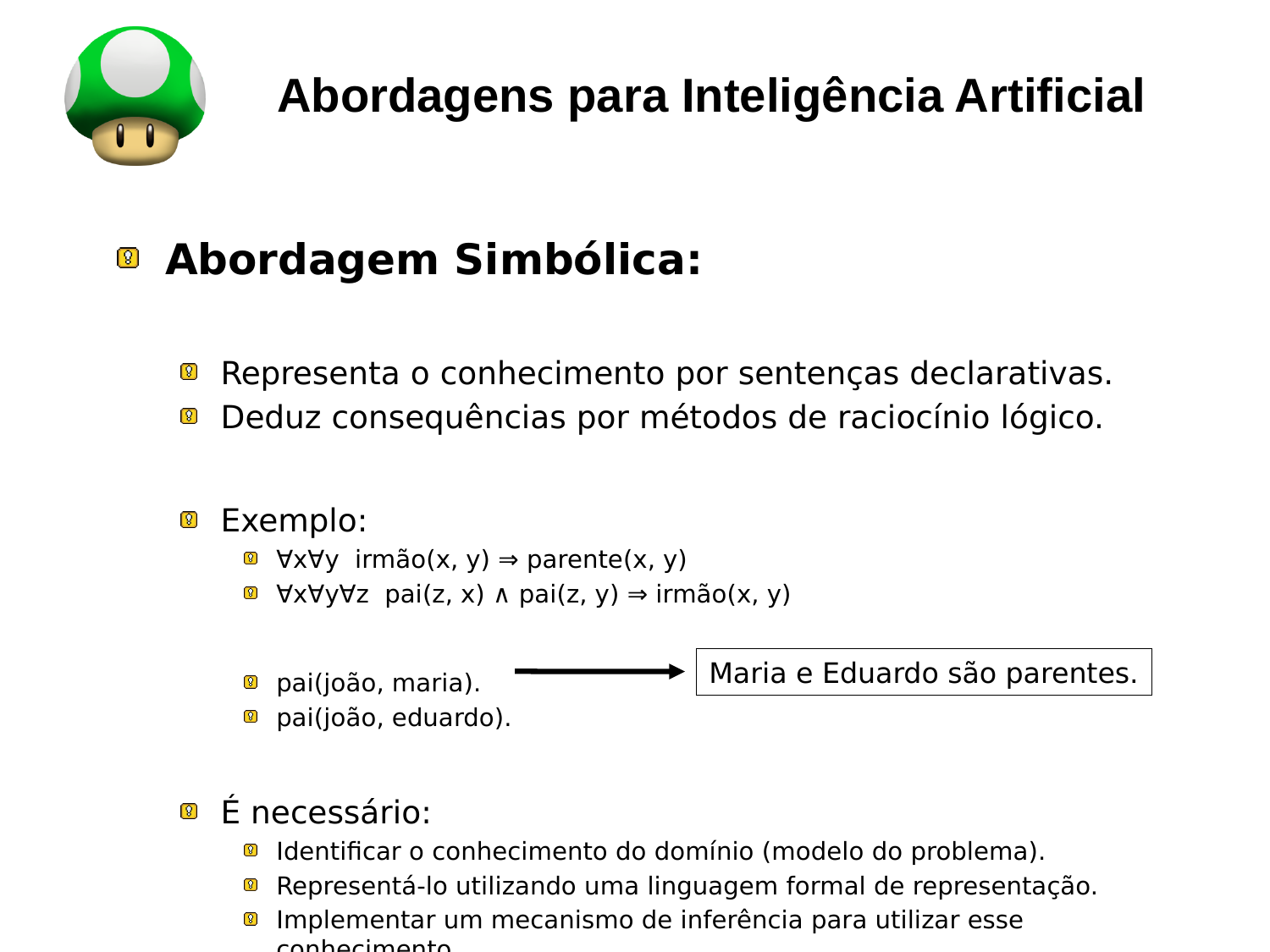

# Abordagens para Inteligência Artificial
Abordagem Simbólica:

Representa o conhecimento por sentenças declarativas.
Deduz consequências por métodos de raciocínio lógico.

Exemplo:
∀x∀y  irmão(x, y) ⇒ parente(x, y)
∀x∀y∀z  pai(z, x) ∧ pai(z, y) ⇒ irmão(x, y)

pai(joão, maria).
pai(joão, eduardo).

É necessário:
Identificar o conhecimento do domínio (modelo do problema).
Representá-lo utilizando uma linguagem formal de representação.
Implementar um mecanismo de inferência para utilizar esse conhecimento.
Maria e Eduardo são parentes.